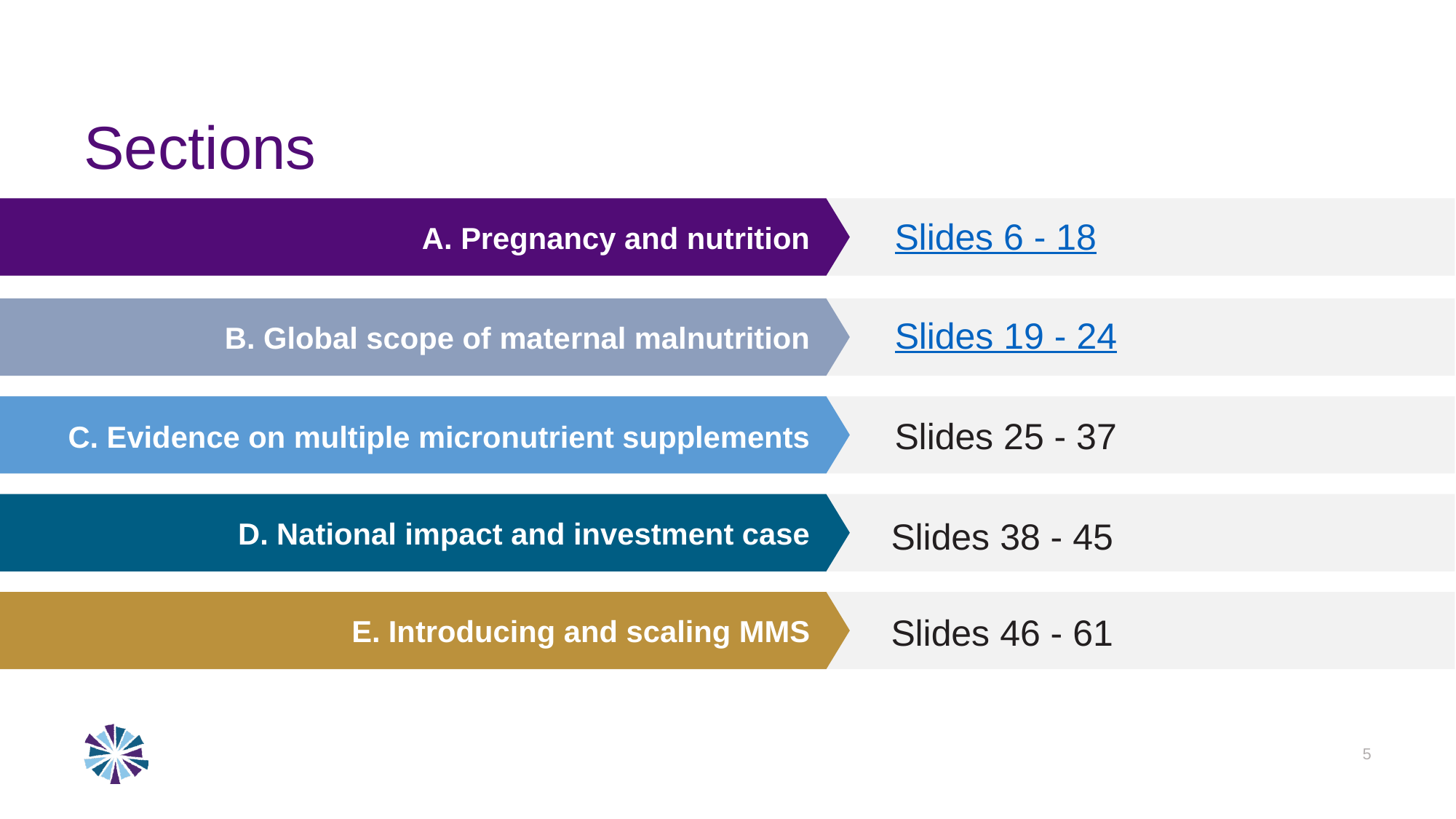

# Sections
A. Pregnancy and nutrition

Slides 6 - 18

Slides 19 - 24
B. Global scope of maternal malnutrition

C. Evidence on multiple micronutrient supplements
Slides 25 - 37
D. National impact and investment case

Slides 38 - 45
E. Introducing and scaling MMS

Slides 46 - 61
5